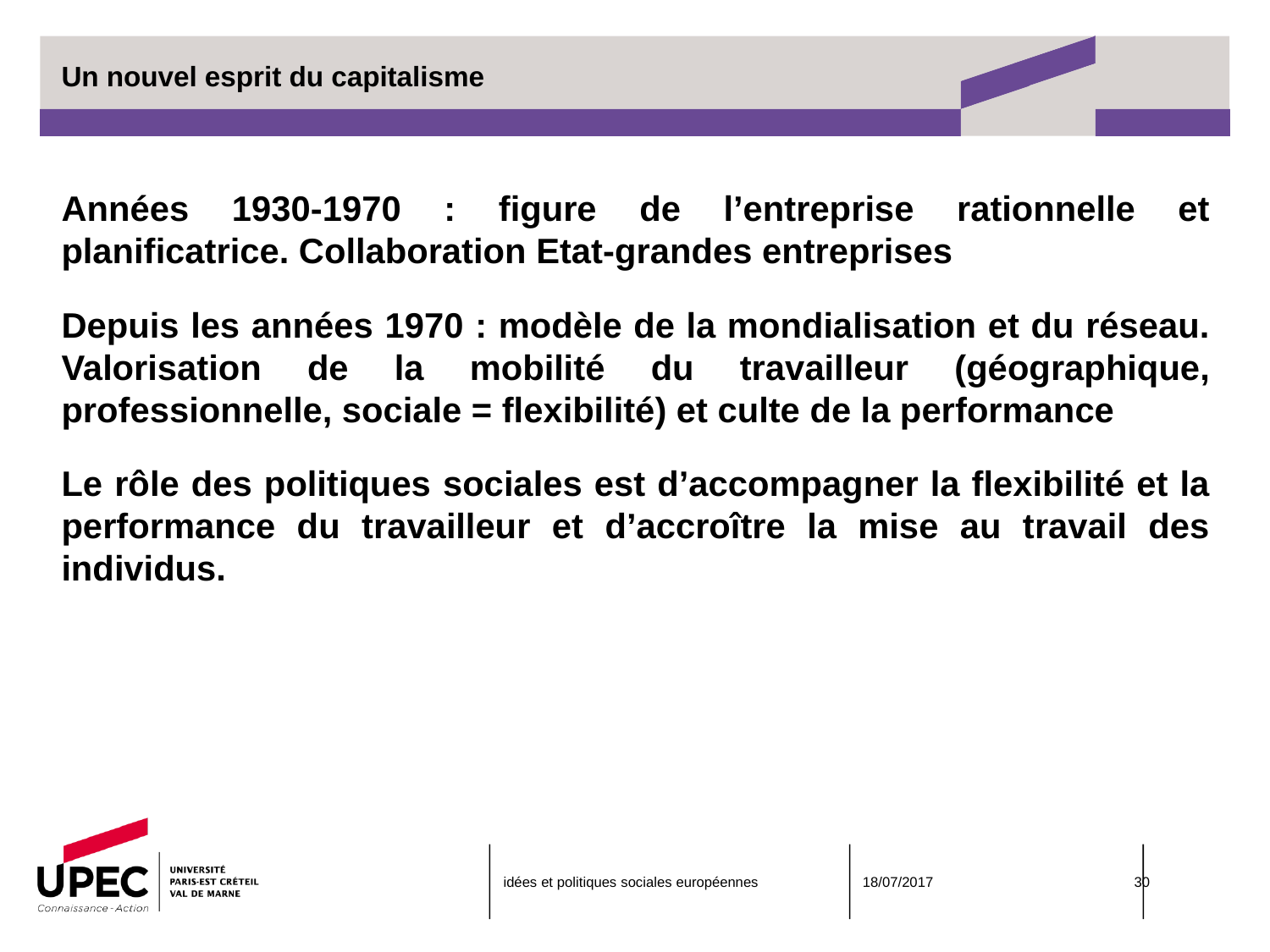

# Un nouvel esprit du capitalisme
Années 1930-1970 : figure de l’entreprise rationnelle et planificatrice. Collaboration Etat-grandes entreprises
Depuis les années 1970 : modèle de la mondialisation et du réseau. Valorisation de la mobilité du travailleur (géographique, professionnelle, sociale = flexibilité) et culte de la performance
Le rôle des politiques sociales est d’accompagner la flexibilité et la performance du travailleur et d’accroître la mise au travail des individus.

idées et politiques sociales européennes
18/07/2017